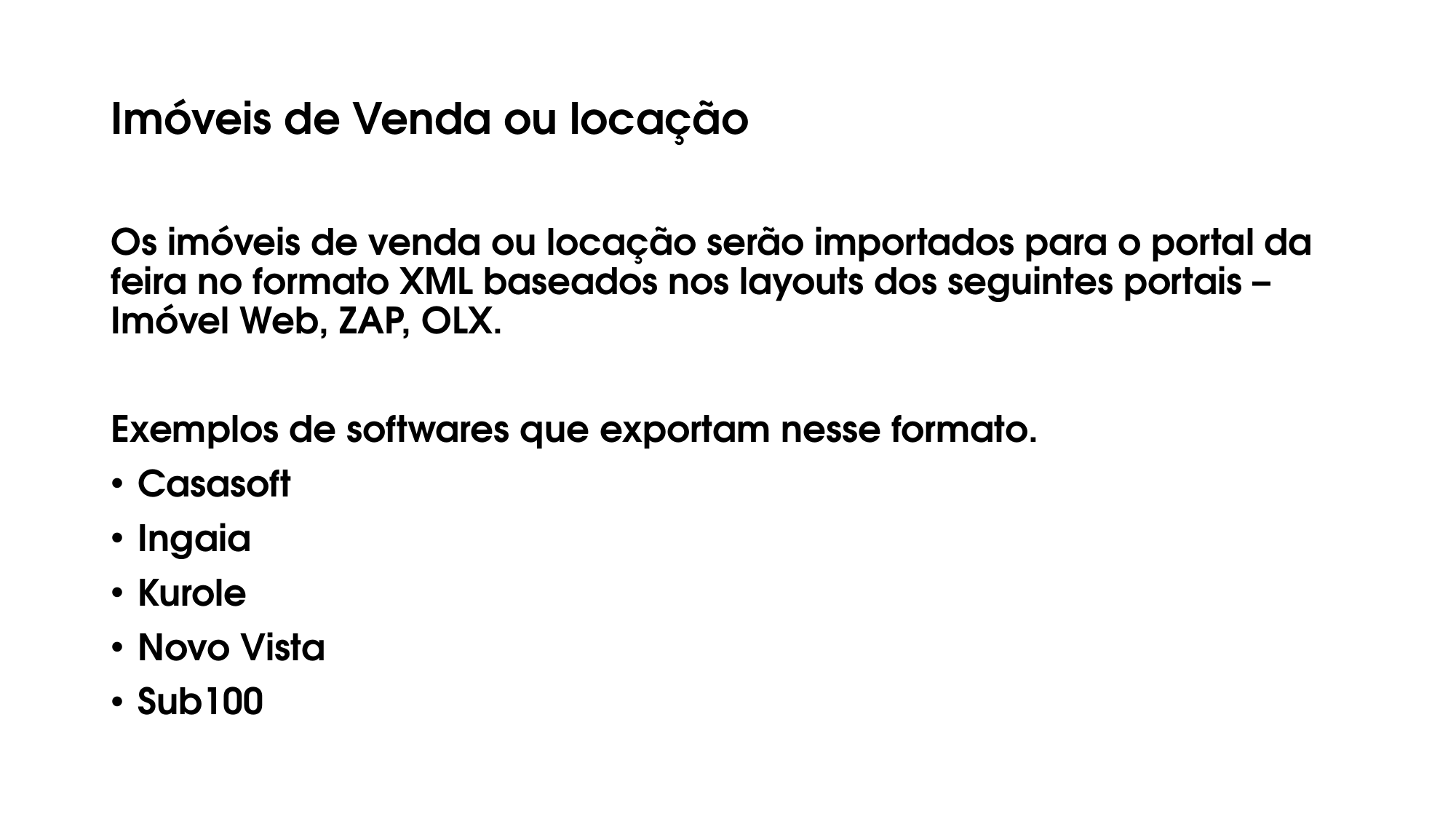

# Imóveis de Venda ou locação
Os imóveis de venda ou locação serão importados para o portal da feira no formato XML baseados nos layouts dos seguintes portais – Imóvel Web, ZAP, OLX.

Exemplos de softwares que exportam nesse formato.
Casasoft
Ingaia
Kurole
Novo Vista
Sub100